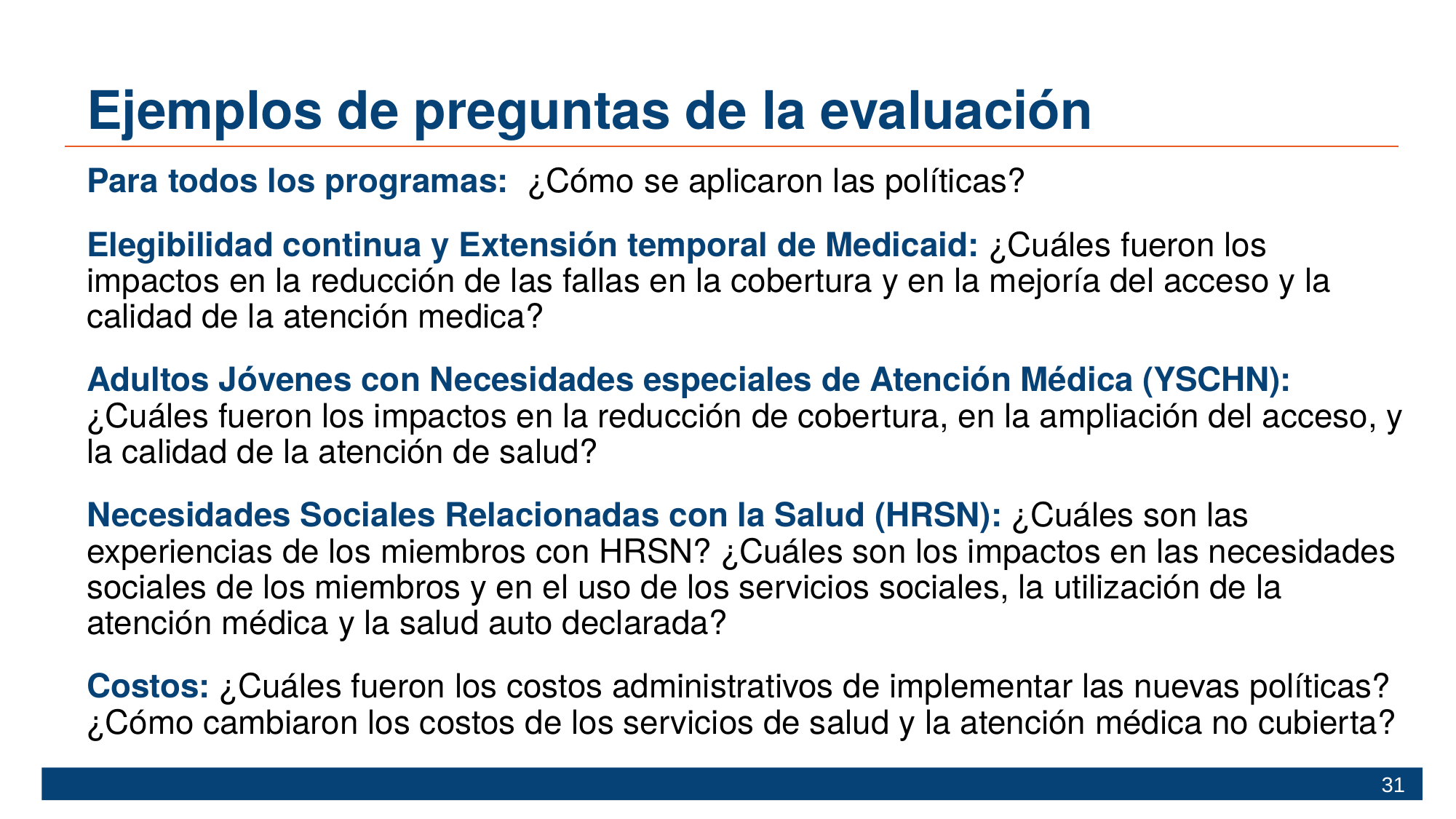

# Ejemplos de preguntas de la evaluación
Para todos los programas:  ¿Cómo se aplicaron las políticas?
Elegibilidad continua y Extensión temporal de Medicaid: ¿Cuáles fueron los impactos en la reducción de las fallas en la cobertura y en la mejoría del acceso y la calidad de la atención medica?
Adultos Jóvenes con Necesidades especiales de Atención Médica (YSCHN): ¿Cuáles fueron los impactos en la reducción de cobertura, en la ampliación del acceso, y la calidad de la atención de salud?
Necesidades Sociales Relacionadas con la Salud (HRSN): ¿Cuáles son las experiencias de los miembros con HRSN? ¿Cuáles son los impactos en las necesidades sociales de los miembros y en el uso de los servicios sociales, la utilización de la atención médica y la salud auto declarada?
Costos: ¿Cuáles fueron los costos administrativos de implementar las nuevas políticas? ¿Cómo cambiaron los costos de los servicios de salud y la atención médica no cubierta?
31